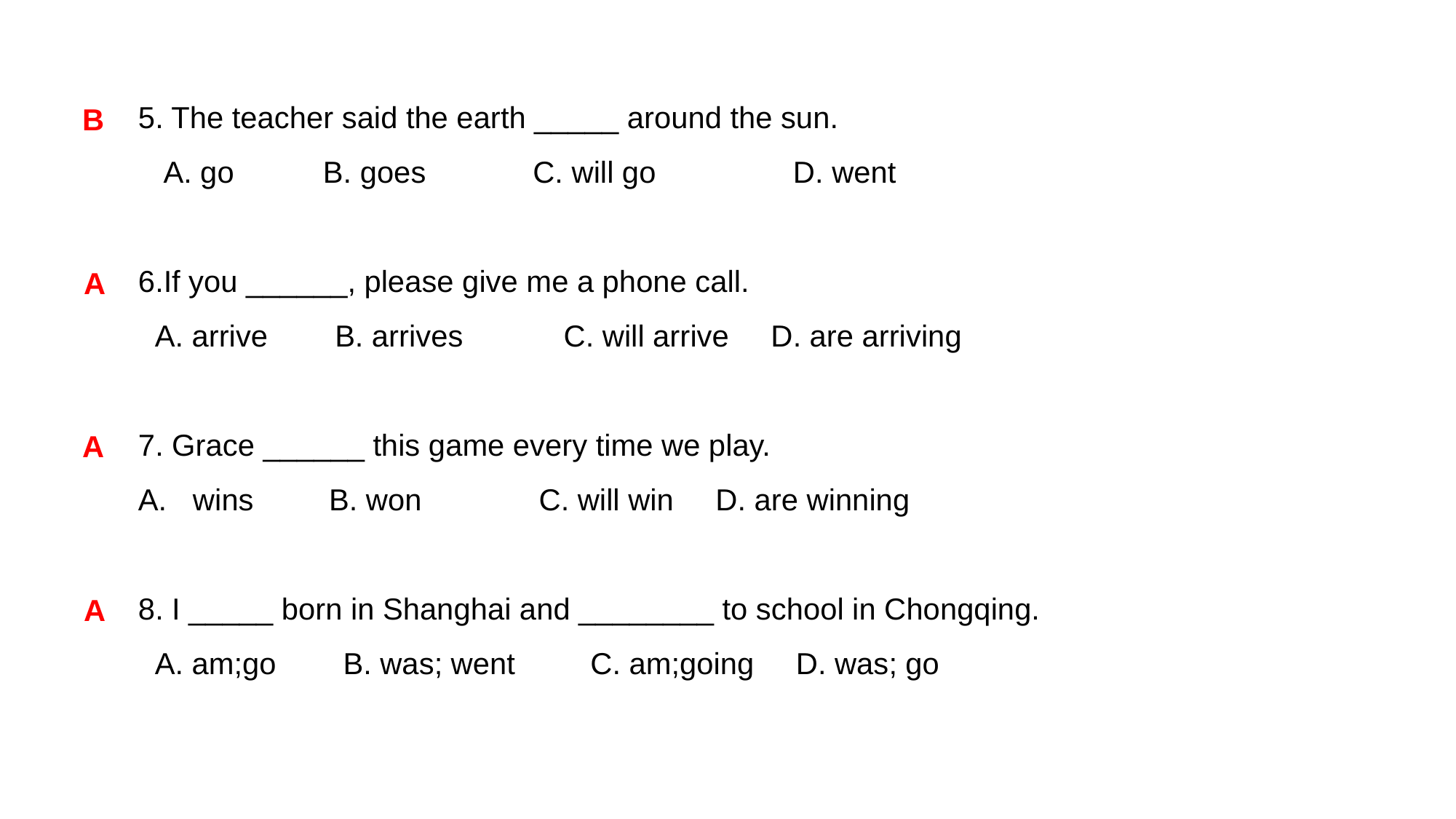

5. The teacher said the earth _____ around the sun.
   A. go	B. goes	   C. will go		D. went

6.If you ______, please give me a phone call.
  A. arrive        B. arrives            C. will arrive     D. are arriving

7. Grace ______ this game every time we play.
wins         B. won              C. will win     D. are winning

8. I _____ born in Shanghai and ________ to school in Chongqing.
  A. am;go        B. was; went         C. am;going     D. was; go
B
A
A
A